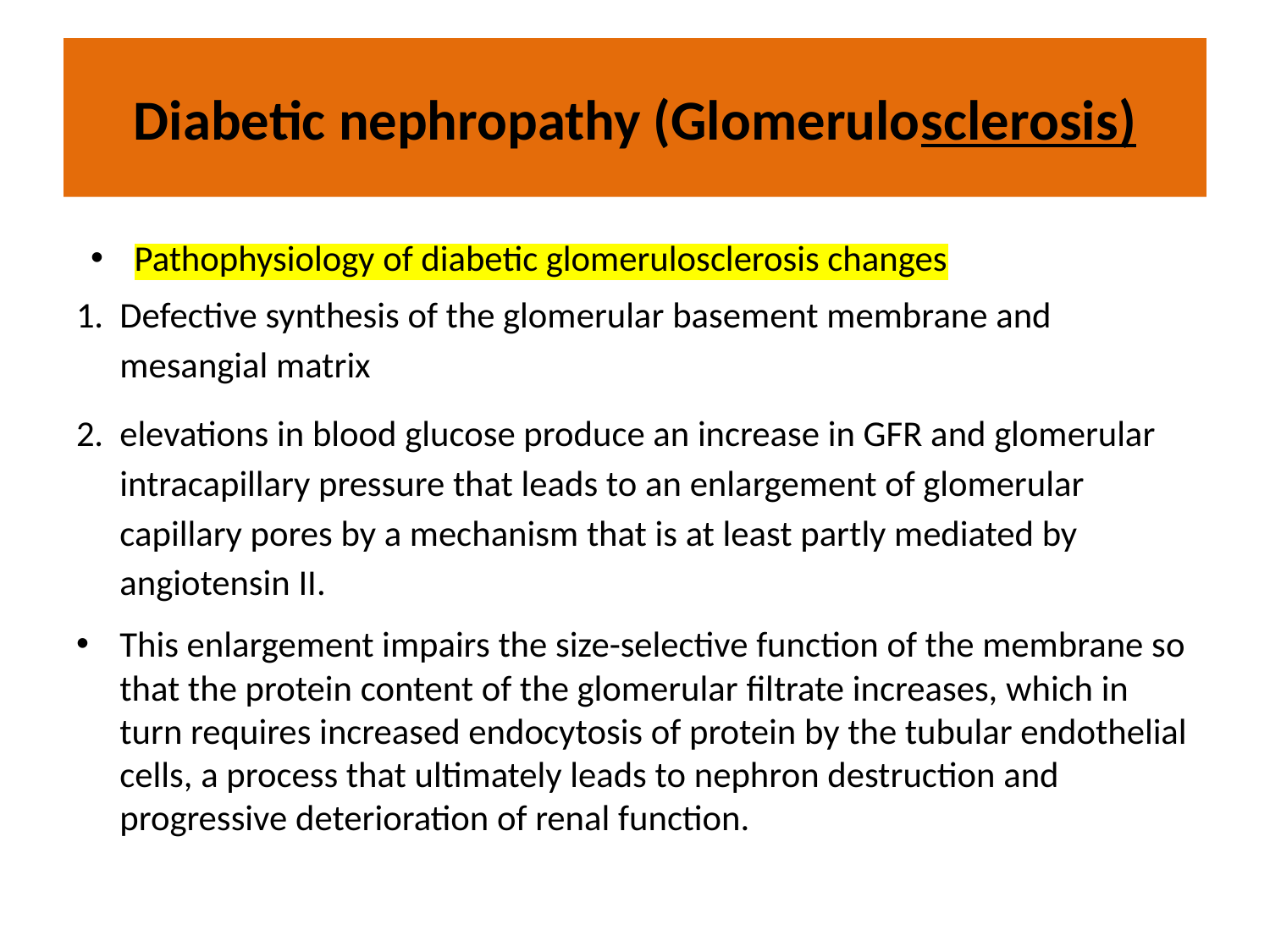

# Diabetic nephropathy (Glomerulosclerosis)
Pathophysiology of diabetic glomerulosclerosis changes
Defective synthesis of the glomerular basement membrane and mesangial matrix
elevations in blood glucose produce an increase in GFR and glomerular intracapillary pressure that leads to an enlargement of glomerular capillary pores by a mechanism that is at least partly mediated by angiotensin II.
This enlargement impairs the size-selective function of the membrane so that the protein content of the glomerular filtrate increases, which in turn requires increased endocytosis of protein by the tubular endothelial cells, a process that ultimately leads to nephron destruction and progressive deterioration of renal function.